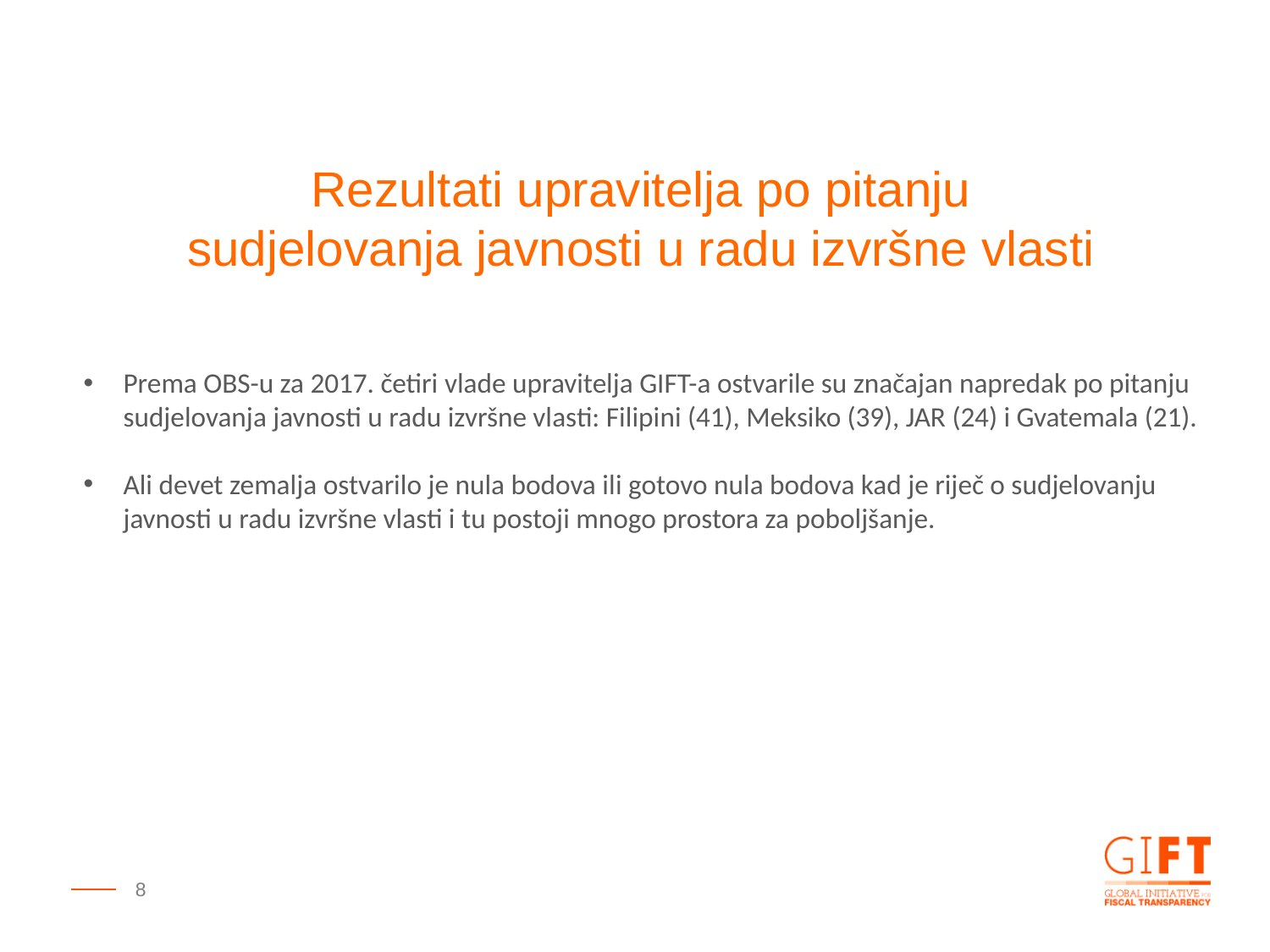

Rezultati upravitelja po pitanju sudjelovanja javnosti u radu izvršne vlasti
Prema OBS-u za 2017. četiri vlade upravitelja GIFT-a ostvarile su značajan napredak po pitanju sudjelovanja javnosti u radu izvršne vlasti: Filipini (41), Meksiko (39), JAR (24) i Gvatemala (21).

Ali devet zemalja ostvarilo je nula bodova ili gotovo nula bodova kad je riječ o sudjelovanju javnosti u radu izvršne vlasti i tu postoji mnogo prostora za poboljšanje.

8